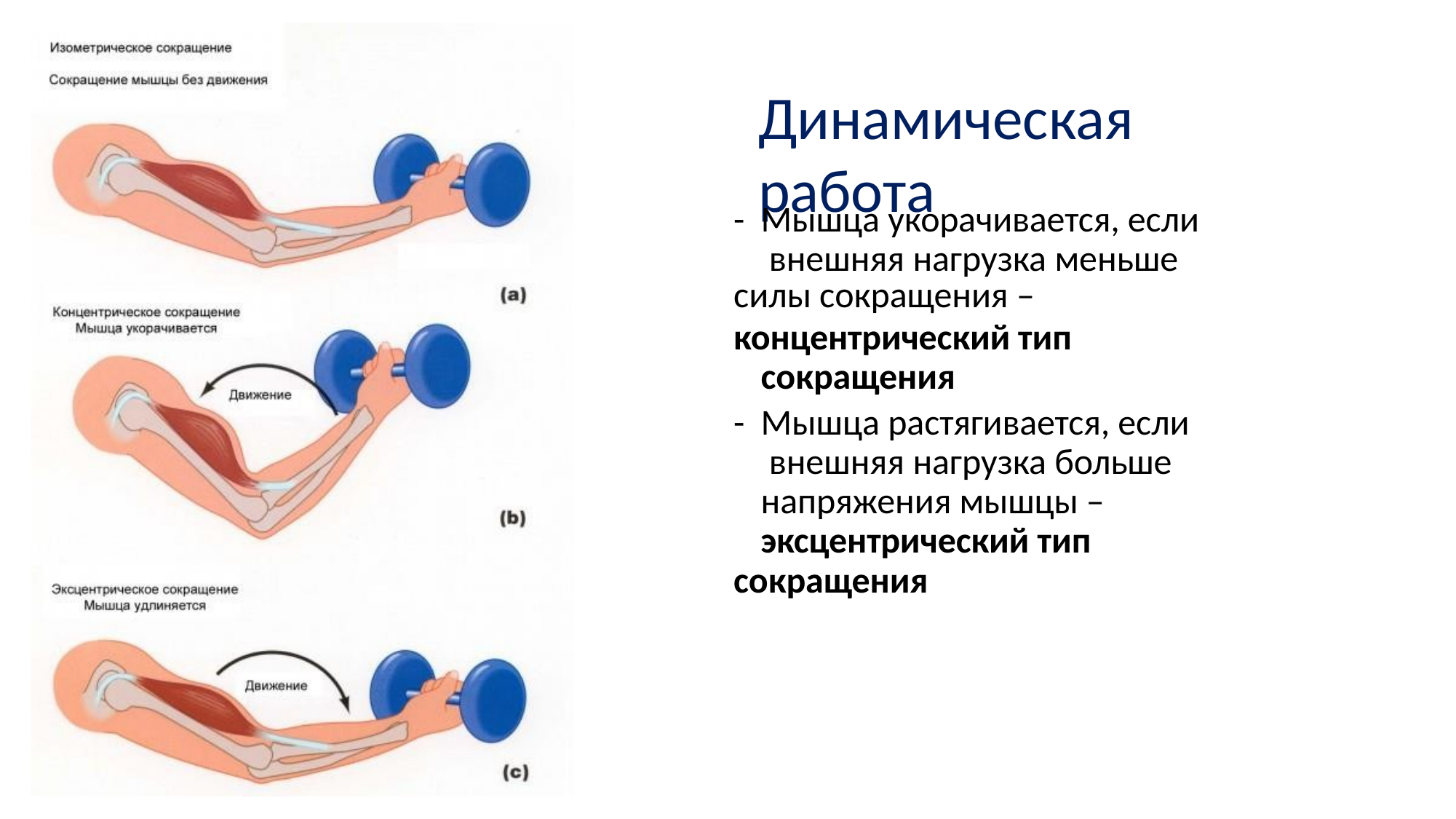

# Динамическая работа
-	Мышца укорачивается, если  внешняя нагрузка меньше
силы сокращения –
концентрический тип  сокращения
-	Мышца растягивается, если  внешняя нагрузка больше  напряжения мышцы –  эксцентрический тип
сокращения